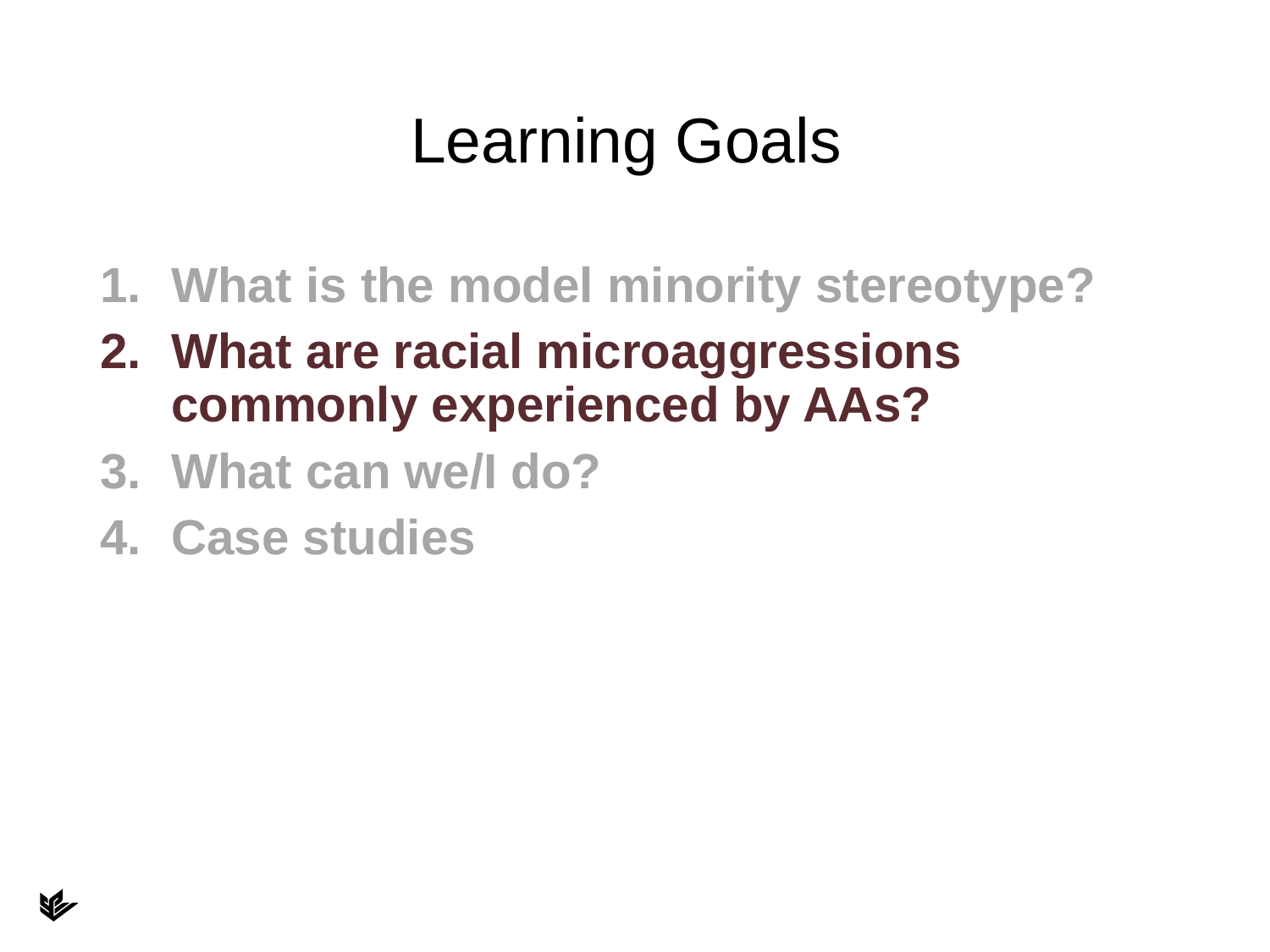

# Learning Goals
What is the model minority stereotype?
What are racial microaggressions commonly experienced by AAs?
What can we/I do?
Case studies